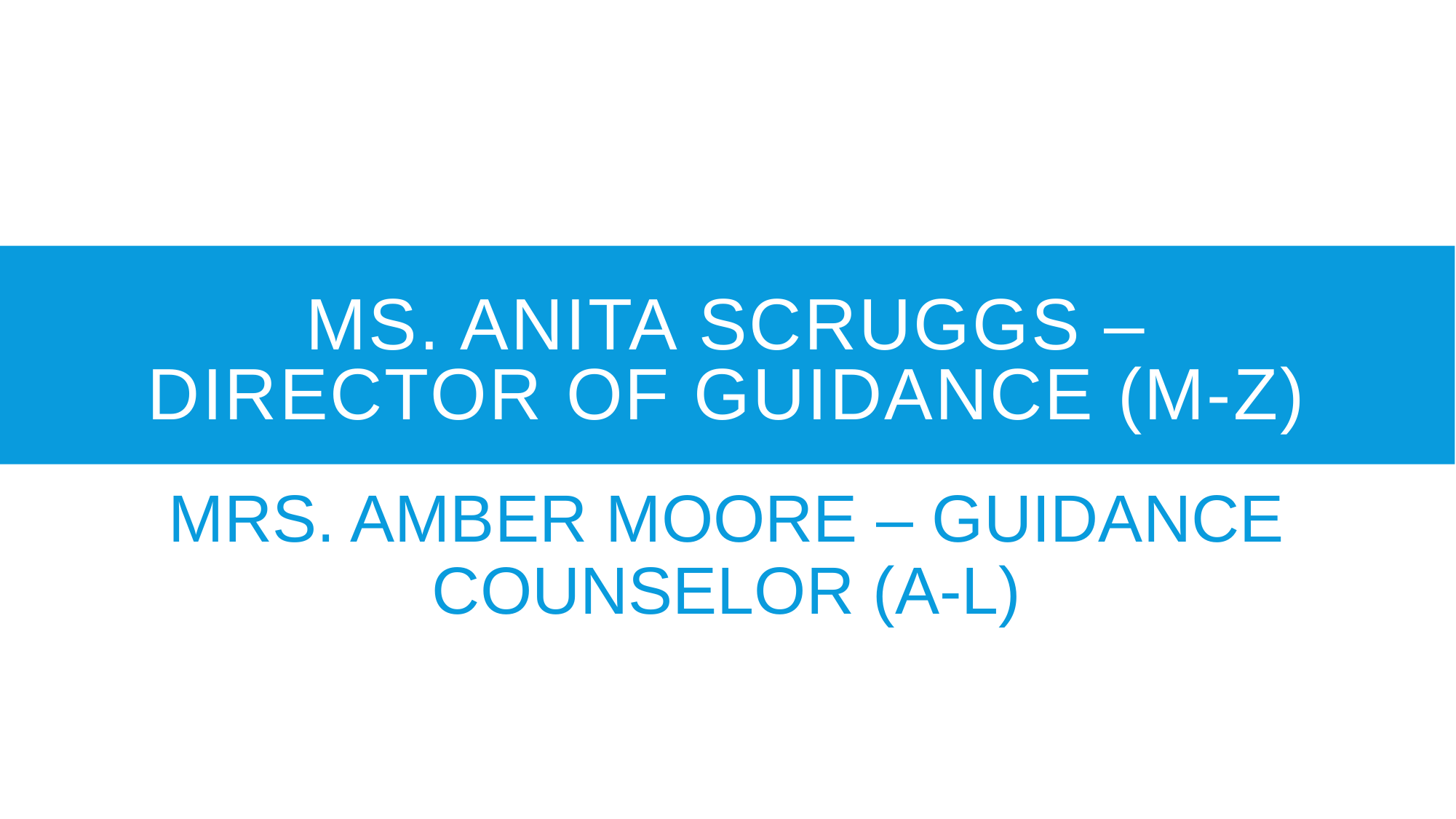

# Ms. Anita Scruggs – director of guidance (M-Z)
MRS. AMBER MOORE – GUIDANCE COUNSELOR (A-L)